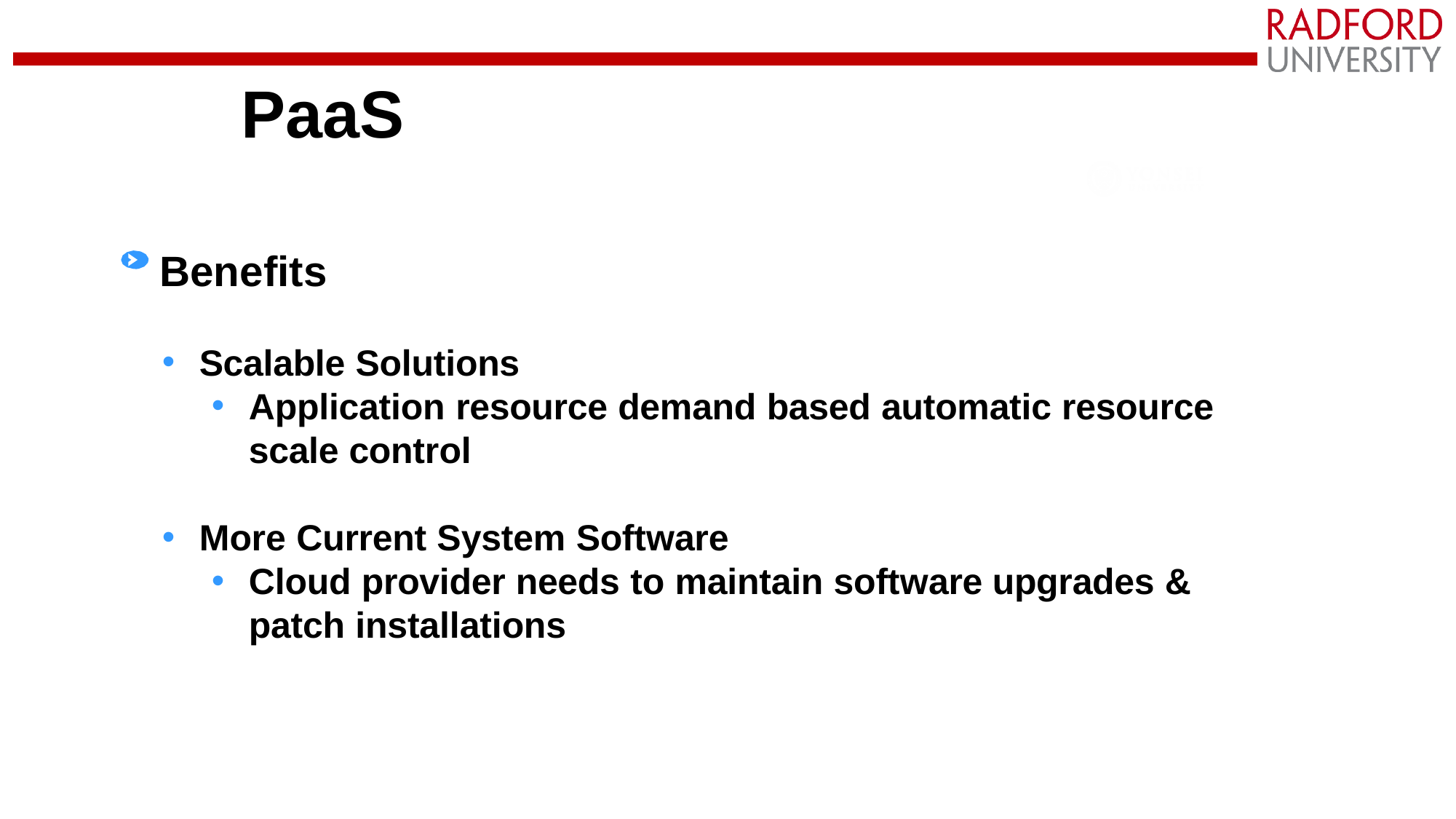

# PaaS

Benefits

Scalable Solutions
Application resource demand based automatic resource scale control

More Current System Software
Cloud provider needs to maintain software upgrades & patch installations